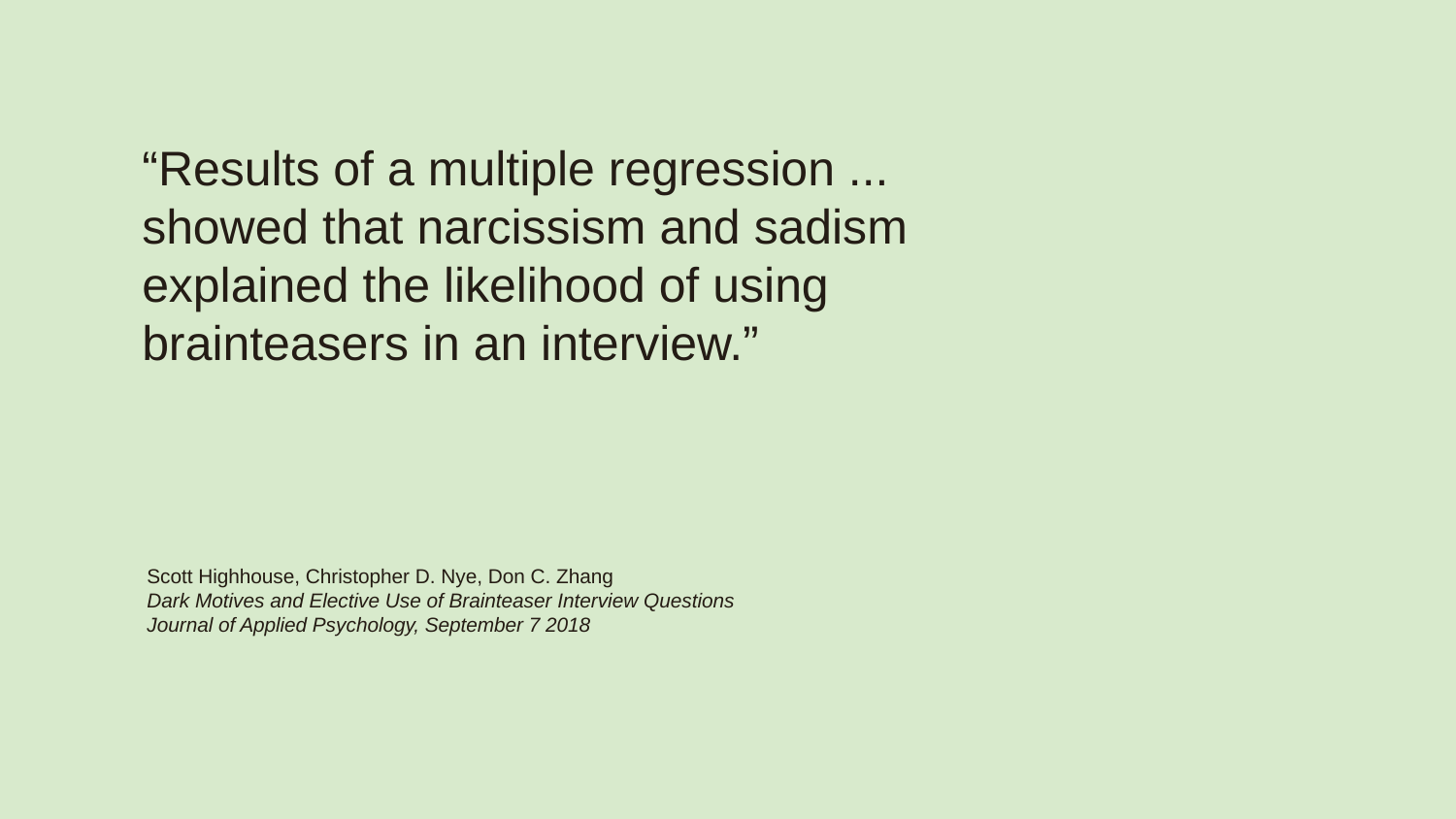

“Results of a multiple regression ... showed that narcissism and sadism explained the likelihood of using brainteasers in an interview.”

Scott Highhouse, Christopher D. Nye, Don C. Zhang
Dark Motives and Elective Use of Brainteaser Interview Questions
Journal of Applied Psychology, September 7 2018